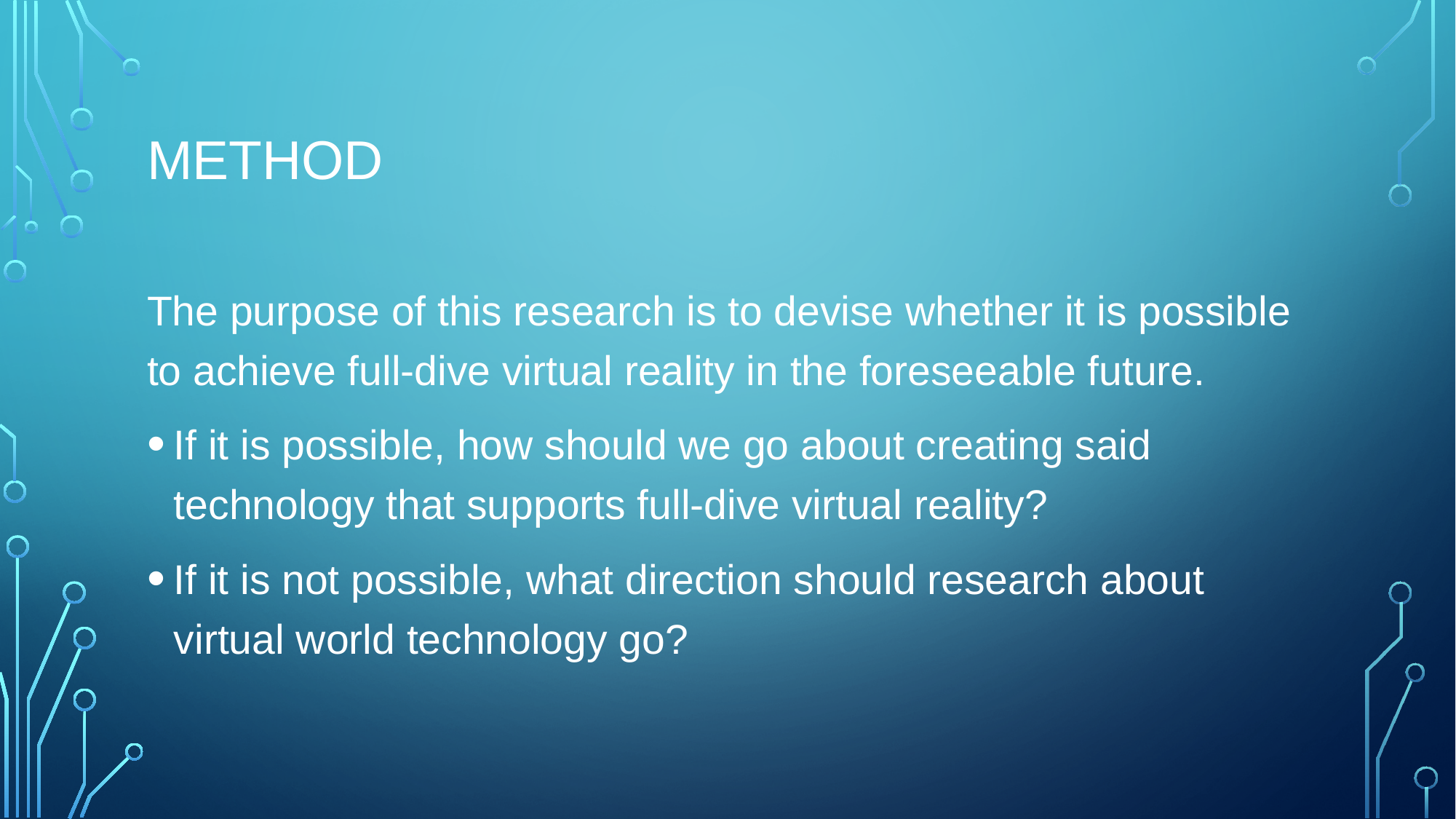

# Method
The purpose of this research is to devise whether it is possible to achieve full-dive virtual reality in the foreseeable future.
If it is possible, how should we go about creating said technology that supports full-dive virtual reality?
If it is not possible, what direction should research about virtual world technology go?